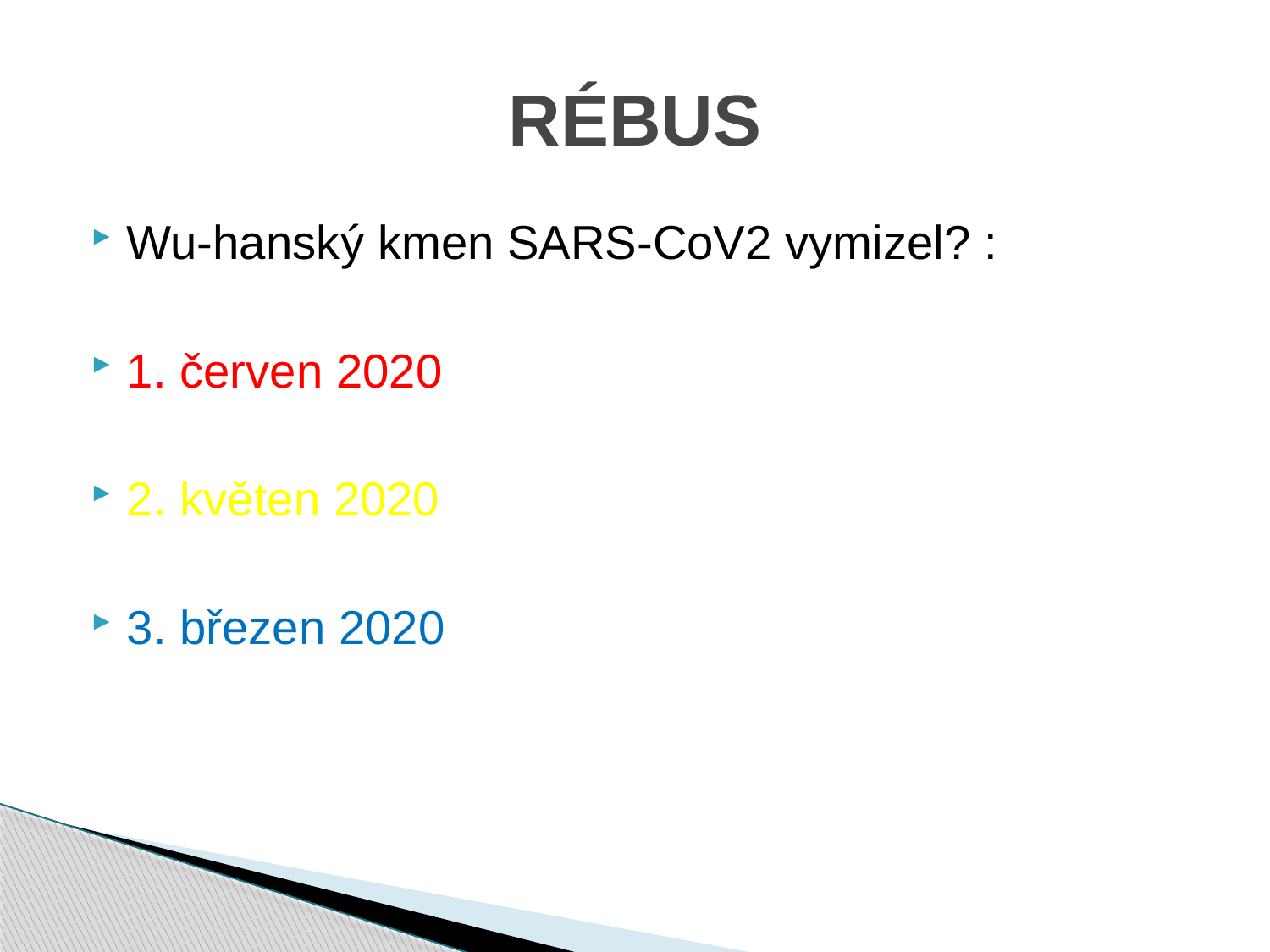

# RÉBUS
Wu-hanský kmen SARS-CoV2 vymizel? :

1. červen 2020

2. květen 2020

3. březen 2020